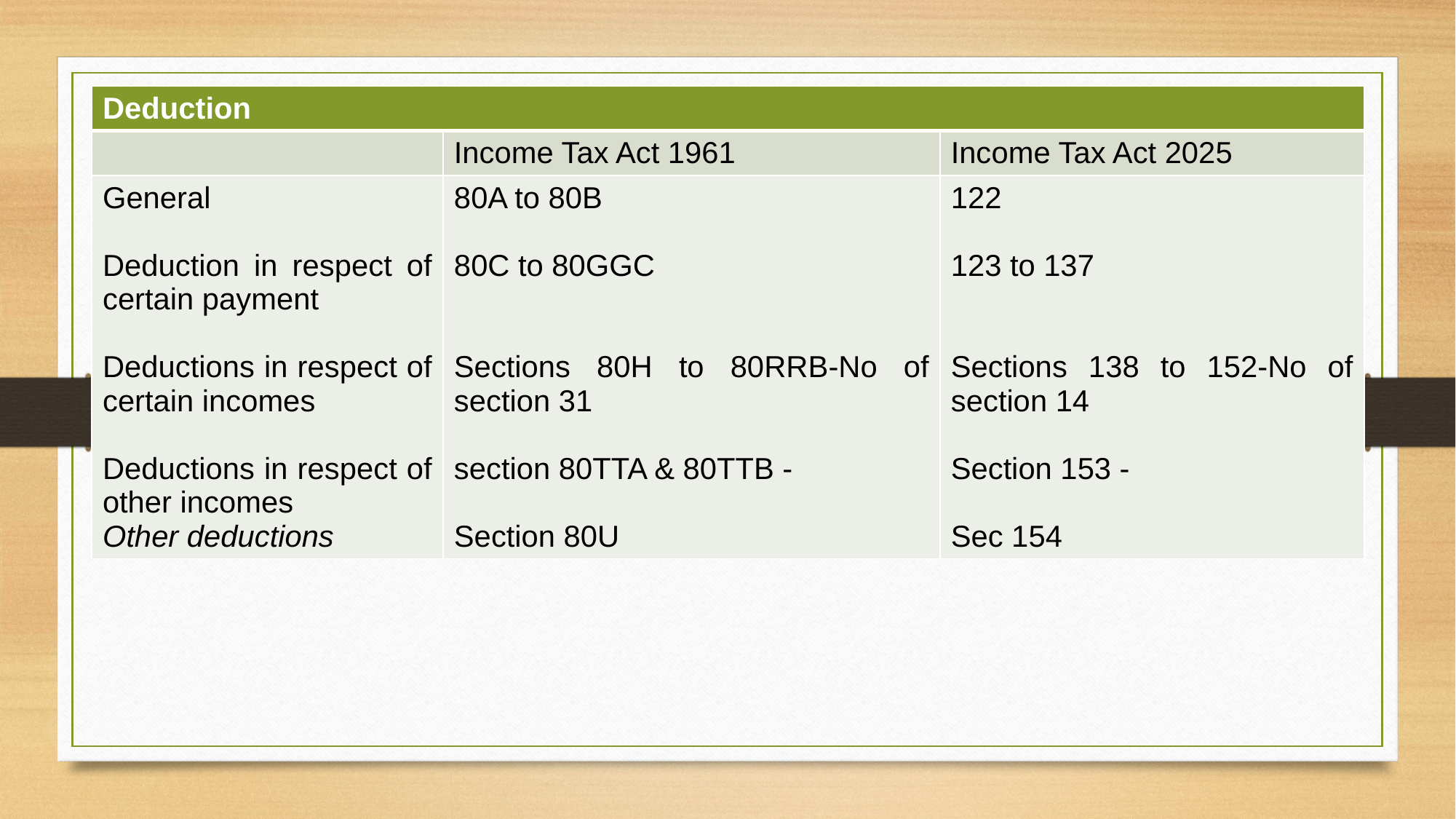

| Deduction |  |  |
| --- | --- | --- |
|  | Income Tax Act 1961 | Income Tax Act 2025 |
| General Deduction in respect of certain payment Deductions in respect of certain incomes Deductions in respect of other incomes Other deductions | 80A to 80B 80C to 80GGC Sections 80H to 80RRB-No of section 31 section 80TTA & 80TTB - Section 80U | 122 123 to 137 Sections 138 to 152-No of section 14 Section 153 - Sec 154 |